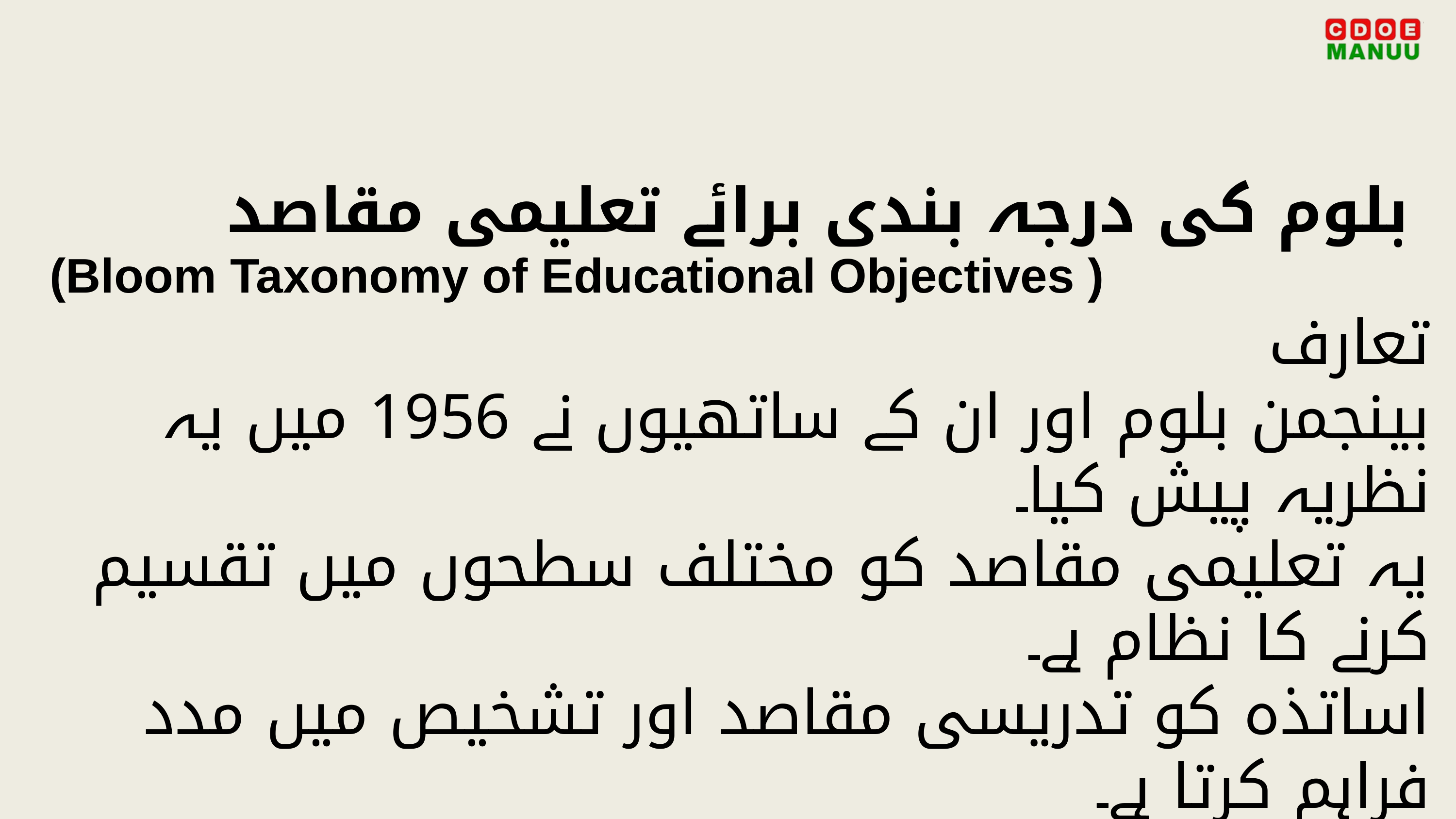

بلوم کی درجہ بندی برائے تعلیمی مقاصد
(Bloom Taxonomy of Educational Objectives )
تعارف
بینجمن بلوم اور ان کے ساتھیوں نے 1956 میں یہ نظریہ پیش کیا۔
یہ تعلیمی مقاصد کو مختلف سطحوں میں تقسیم کرنے کا نظام ہے۔
اساتذہ کو تدریسی مقاصد اور تشخیص میں مدد فراہم کرتا ہے۔
اعلیٰ تعلیم اور نصاب سازی میں وسیع پیمانے پر استعمال ہوتا ہے۔